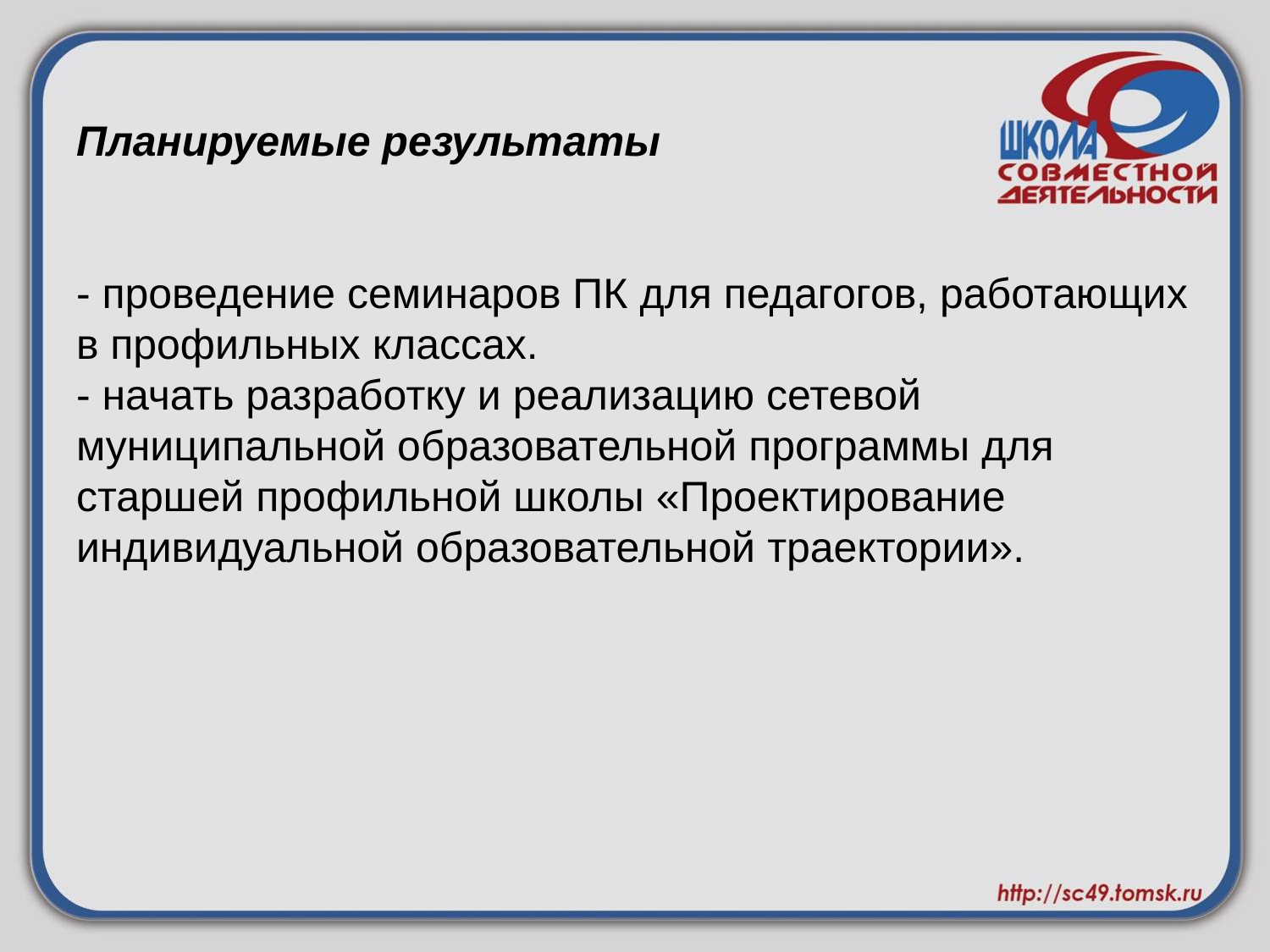

# Планируемые результаты - проведение семинаров ПК для педагогов, работающих в профильных классах. - начать разработку и реализацию сетевой муниципальной образовательной программы для старшей профильной школы «Проектирование индивидуальной образовательной траектории».